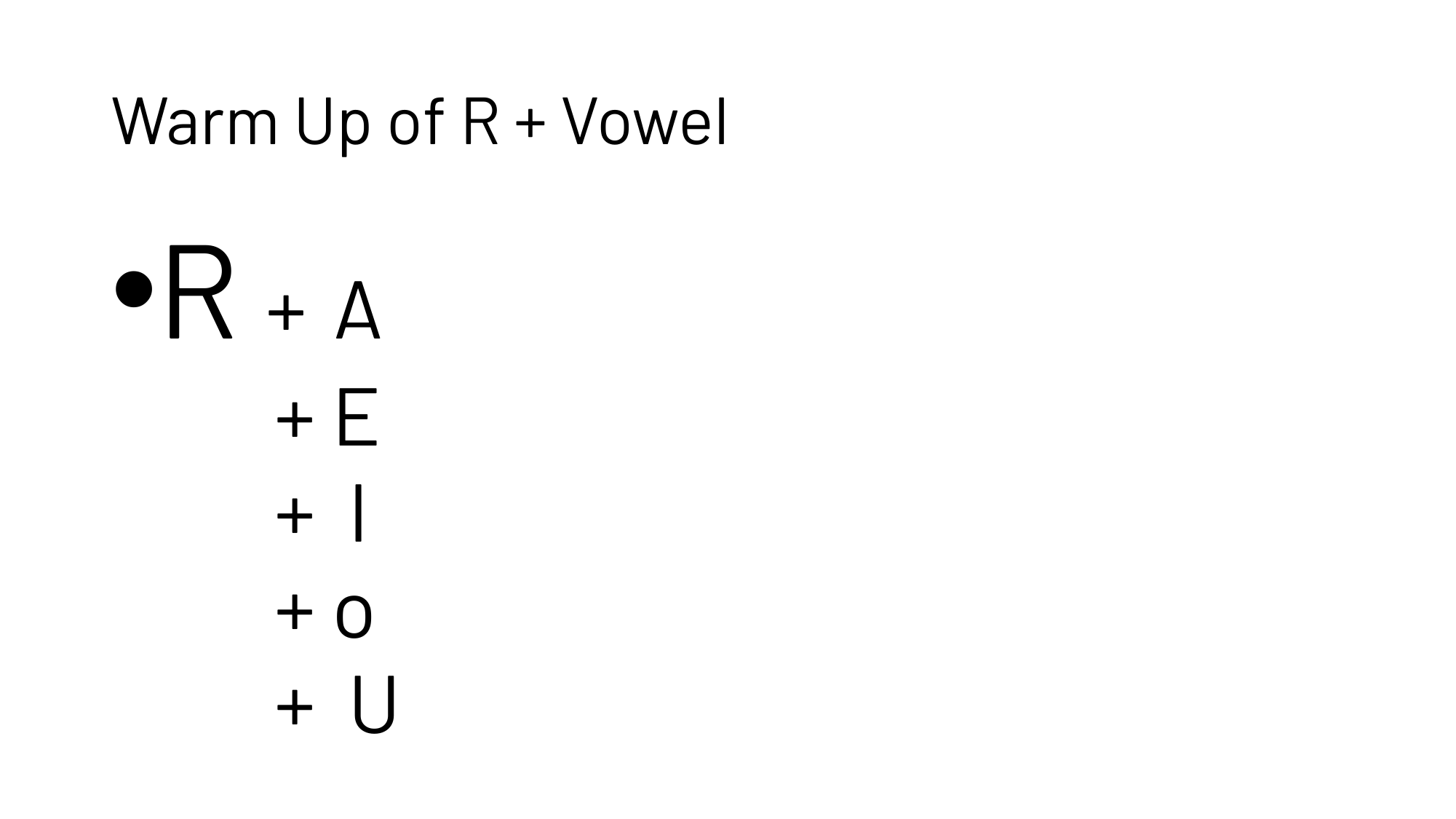

# Warm Up of R + Vowel
R + A
+ E
+  I
+ o
+  U